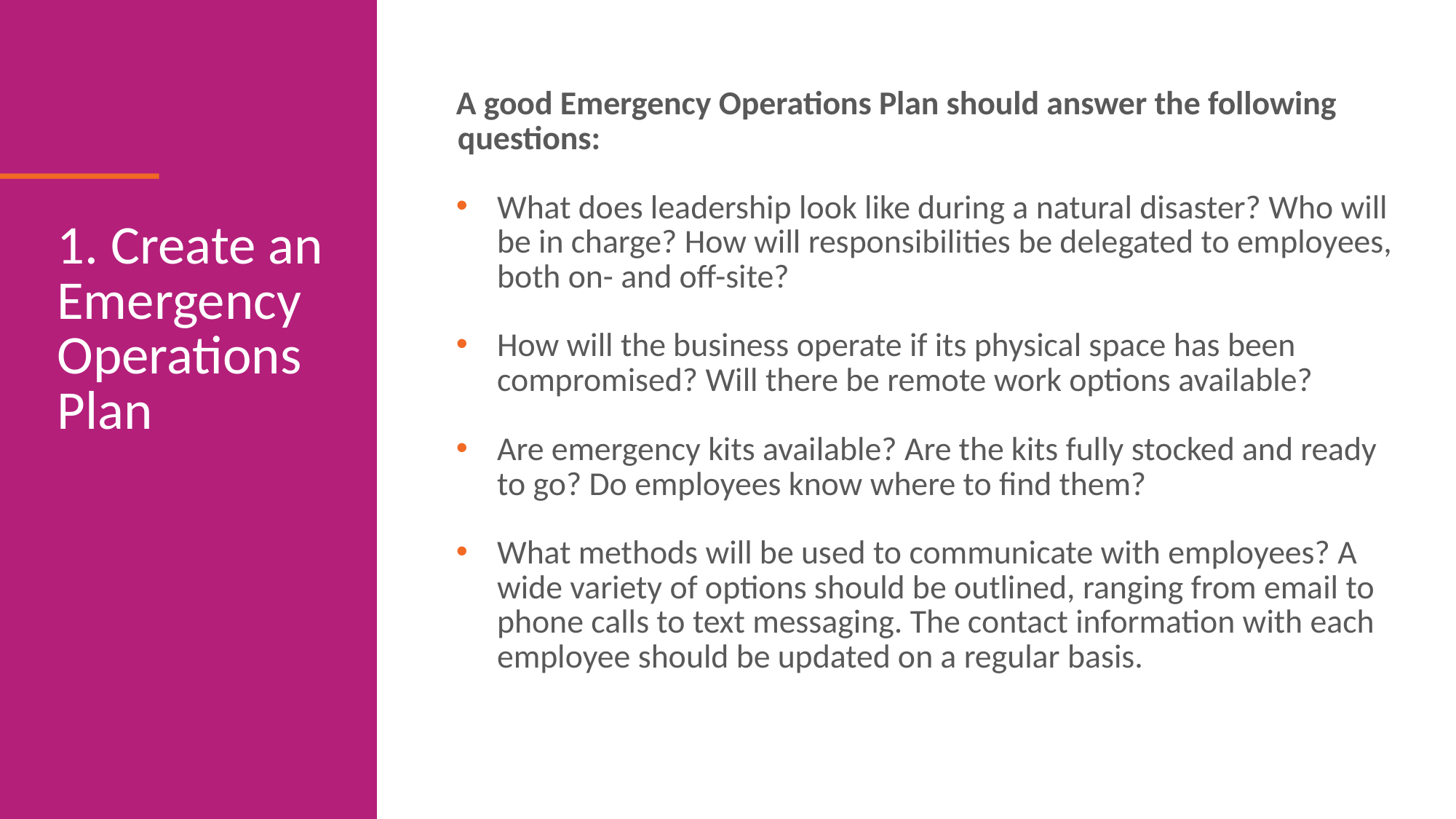

A good Emergency Operations Plan should answer the following questions:

What does leadership look like during a natural disaster? Who will be in charge? How will responsibilities be delegated to employees, both on- and off-site?

How will the business operate if its physical space has been compromised? Will there be remote work options available?

Are emergency kits available? Are the kits fully stocked and ready to go? Do employees know where to find them?

What methods will be used to communicate with employees? A wide variety of options should be outlined, ranging from email to phone calls to text messaging. The contact information with each employee should be updated on a regular basis.

1. Create an Emergency Operations Plan